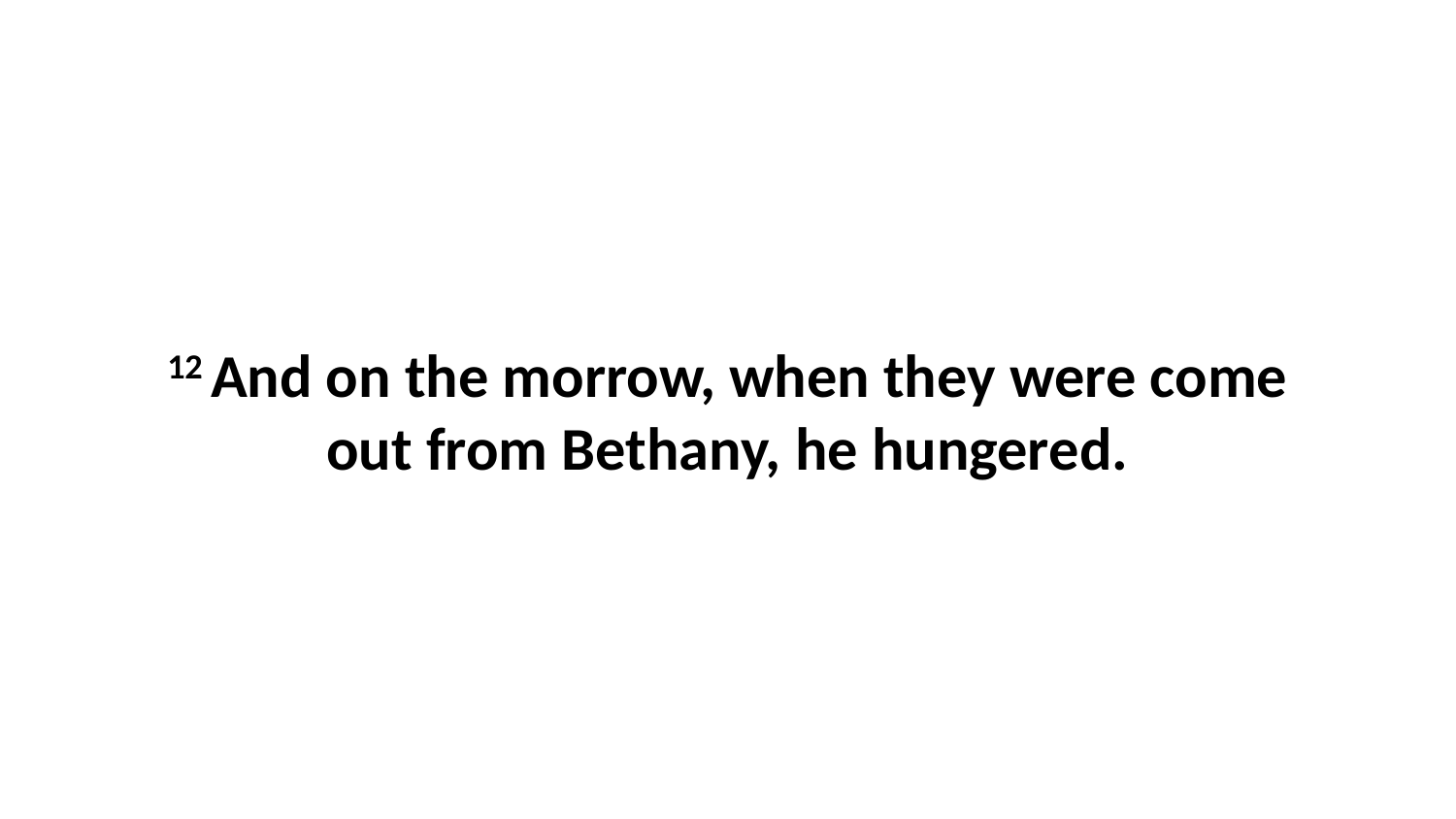

12 And on the morrow, when they were come out from Bethany, he hungered.